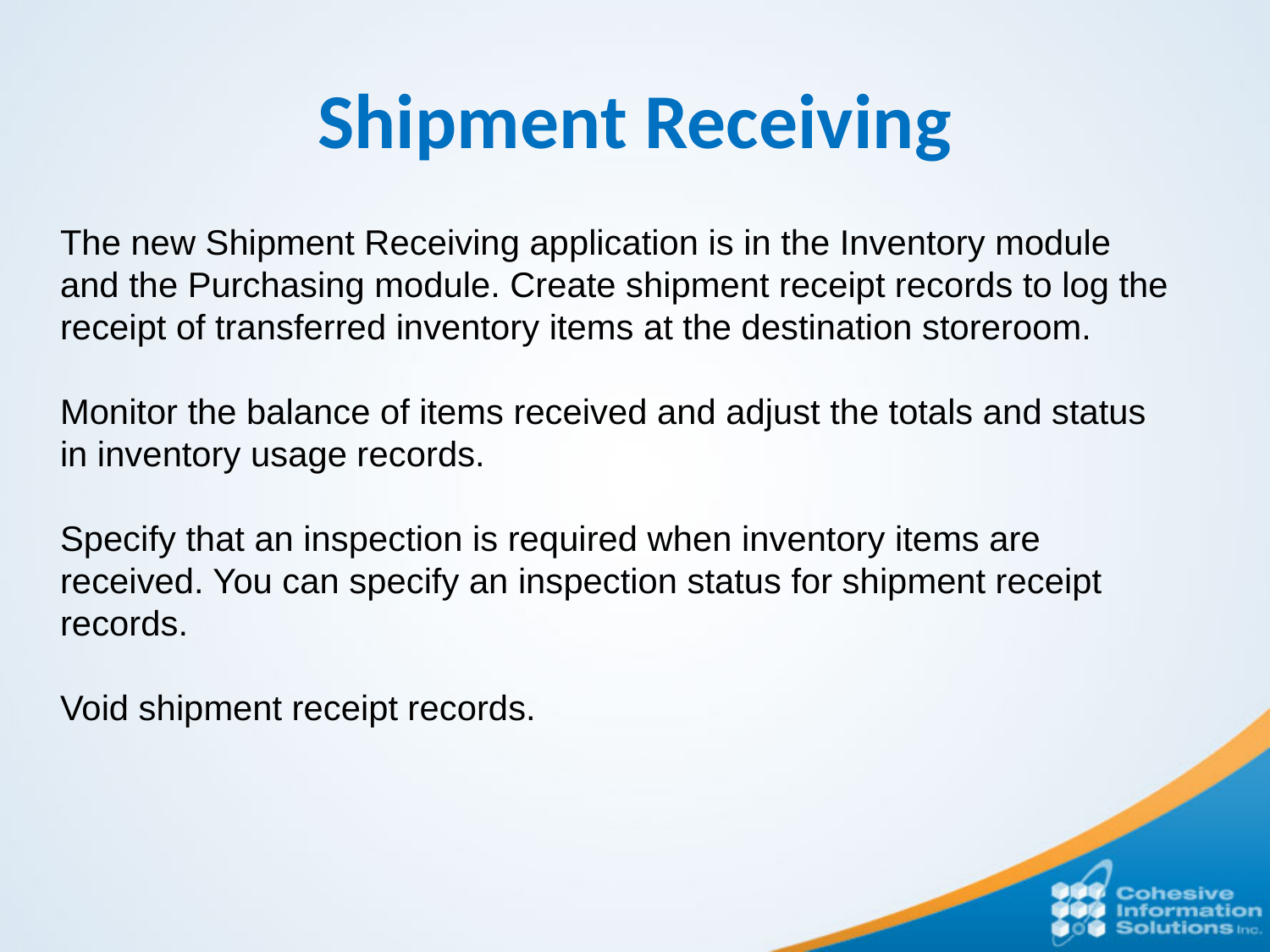

# Shipment Receiving
The new Shipment Receiving application is in the Inventory module and the Purchasing module. Create shipment receipt records to log the receipt of transferred inventory items at the destination storeroom.

Monitor the balance of items received and adjust the totals and status in inventory usage records.

Specify that an inspection is required when inventory items are received. You can specify an inspection status for shipment receipt records.

Void shipment receipt records.